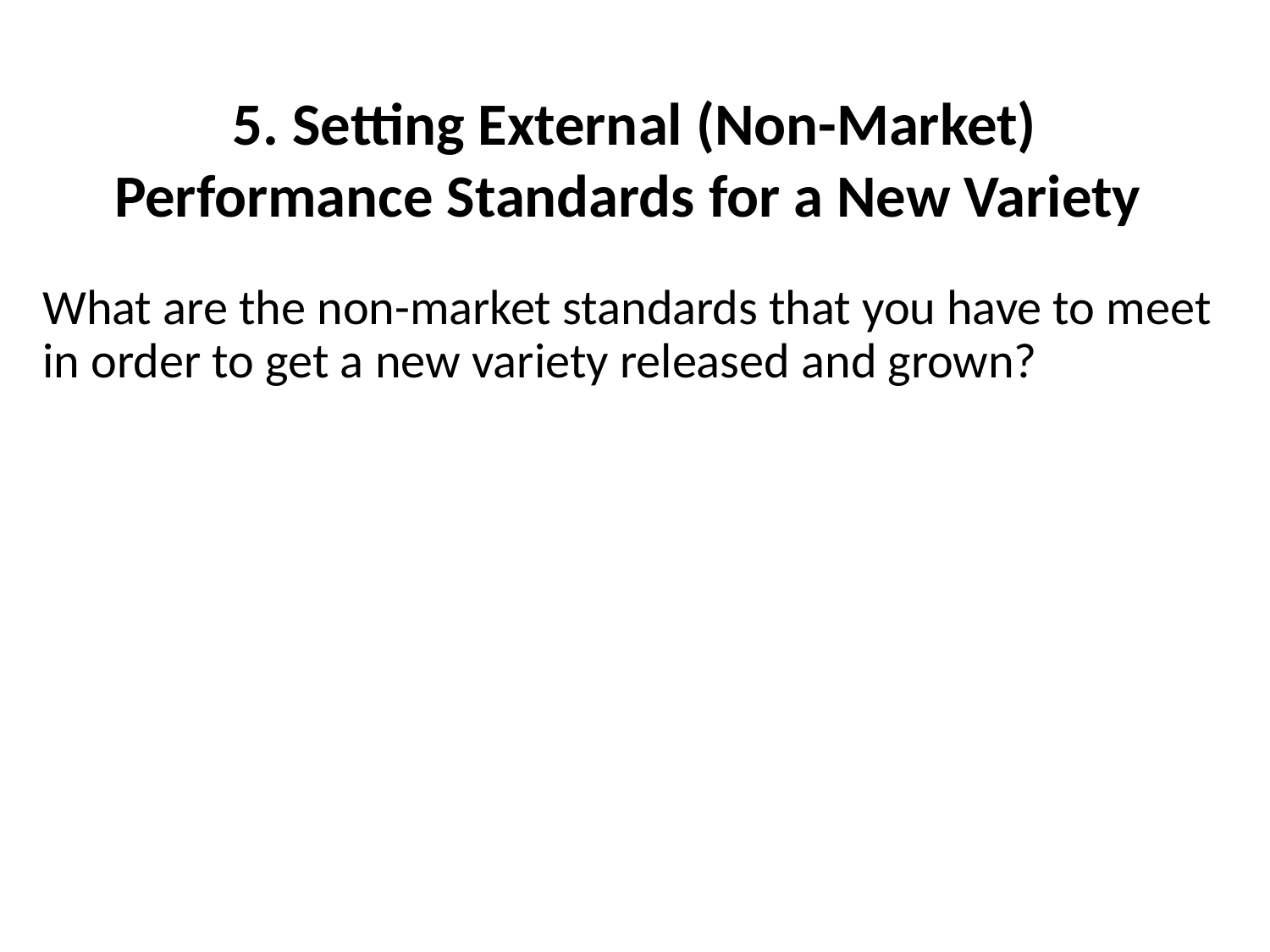

# 5. Setting External (Non-Market) Performance Standards for a New Variety
What are the non-market standards that you have to meet in order to get a new variety released and grown?